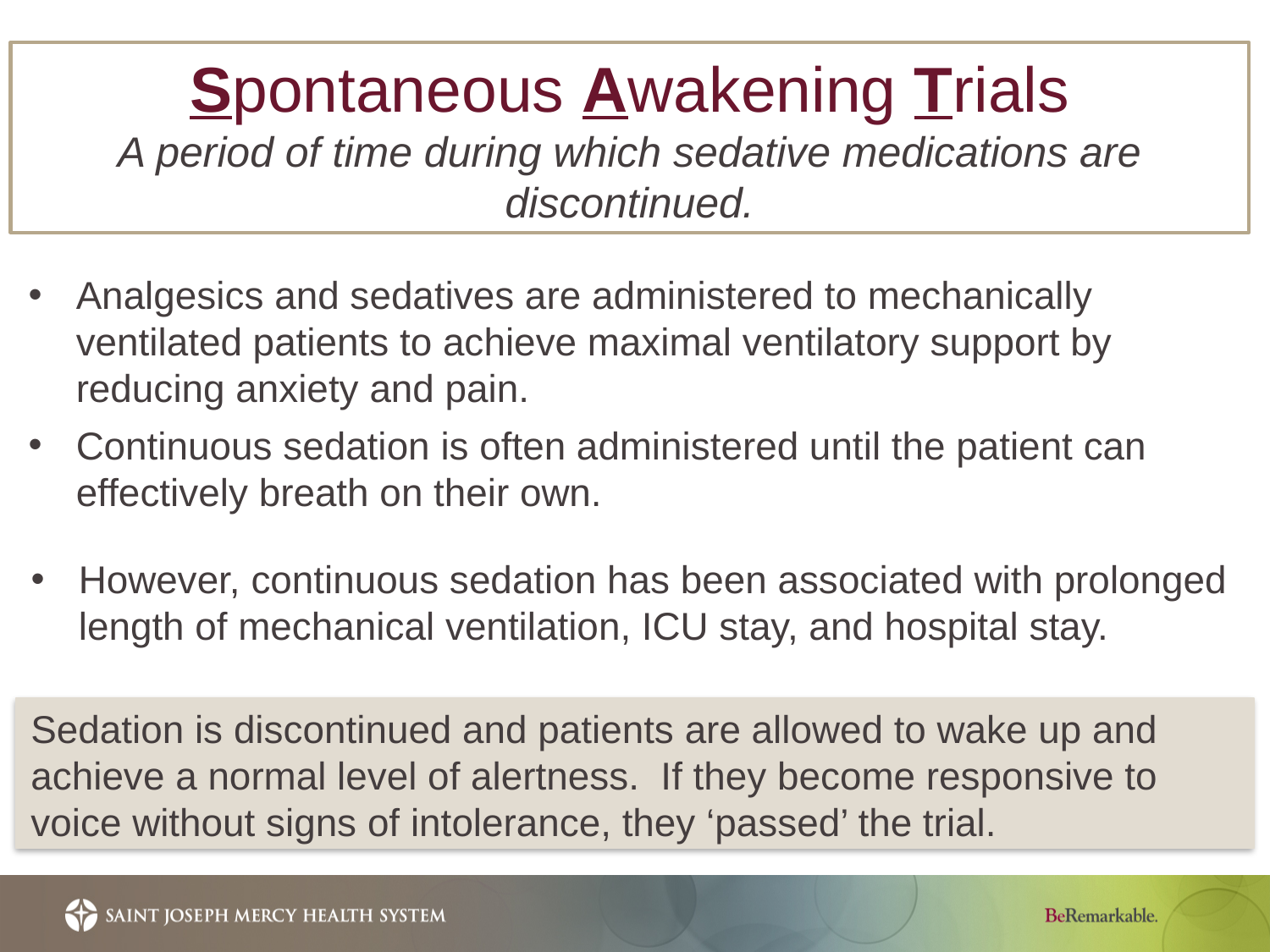

Spontaneous Awakening Trials
A period of time during which sedative medications are discontinued.
Analgesics and sedatives are administered to mechanically ventilated patients to achieve maximal ventilatory support by reducing anxiety and pain.
Continuous sedation is often administered until the patient can effectively breath on their own.
However, continuous sedation has been associated with prolonged length of mechanical ventilation, ICU stay, and hospital stay.

Sedation is discontinued and patients are allowed to wake up and achieve a normal level of alertness.  If they become responsive to voice without signs of intolerance, they ‘passed’ the trial.